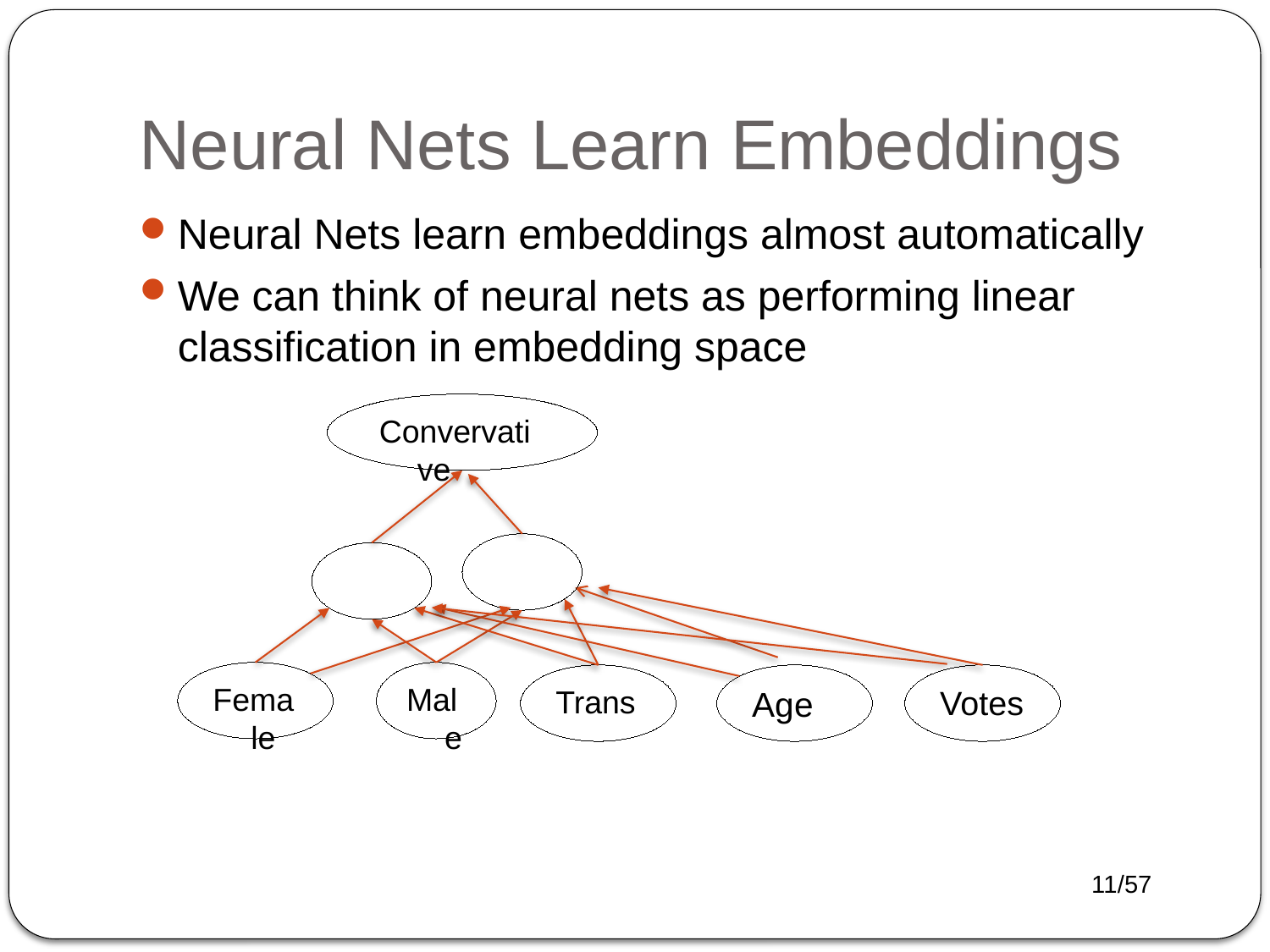

# Neural Nets Learn Embeddings
Neural Nets learn embeddings almost automatically
We can think of neural nets as performing linear classification in embedding space
Convervative

Female
Male
Trans
Age
Votes